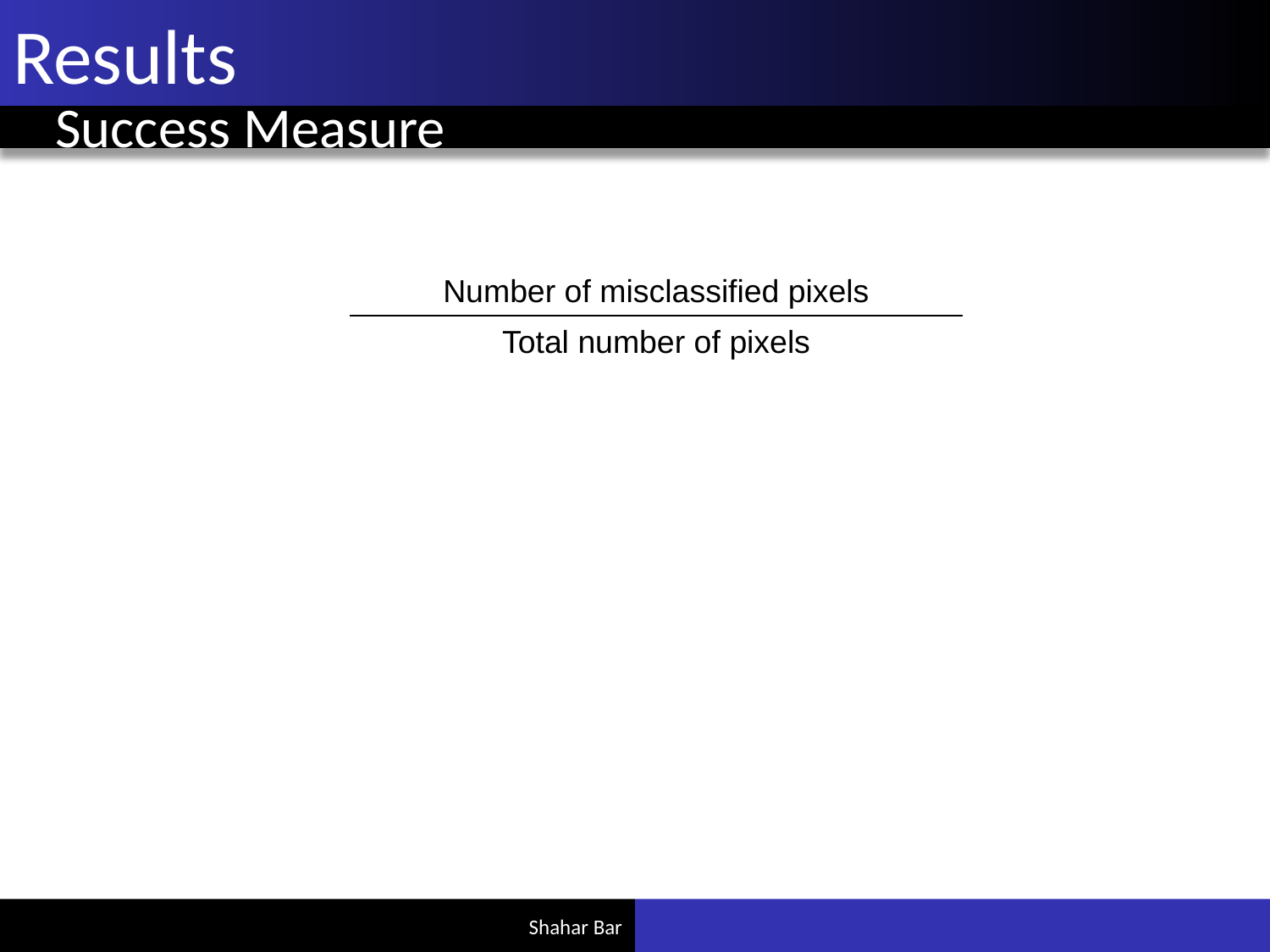

# Results
Success Measure
Number of misclassified pixels
Total number of pixels